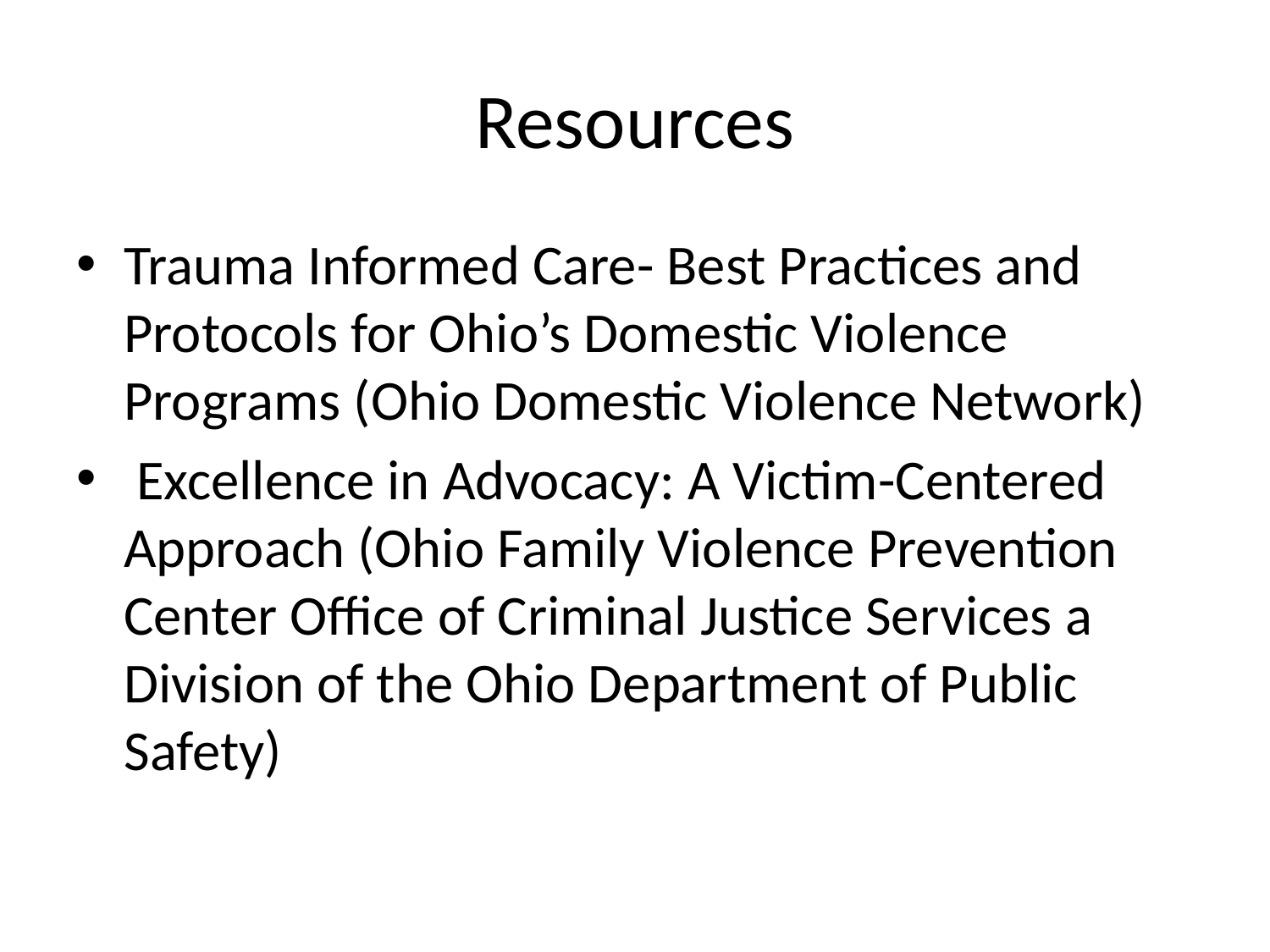

# Resources
Trauma Informed Care- Best Practices and Protocols for Ohio’s Domestic Violence Programs (Ohio Domestic Violence Network)
 Excellence in Advocacy: A Victim-Centered Approach (Ohio Family Violence Prevention Center Office of Criminal Justice Services a Division of the Ohio Department of Public Safety)